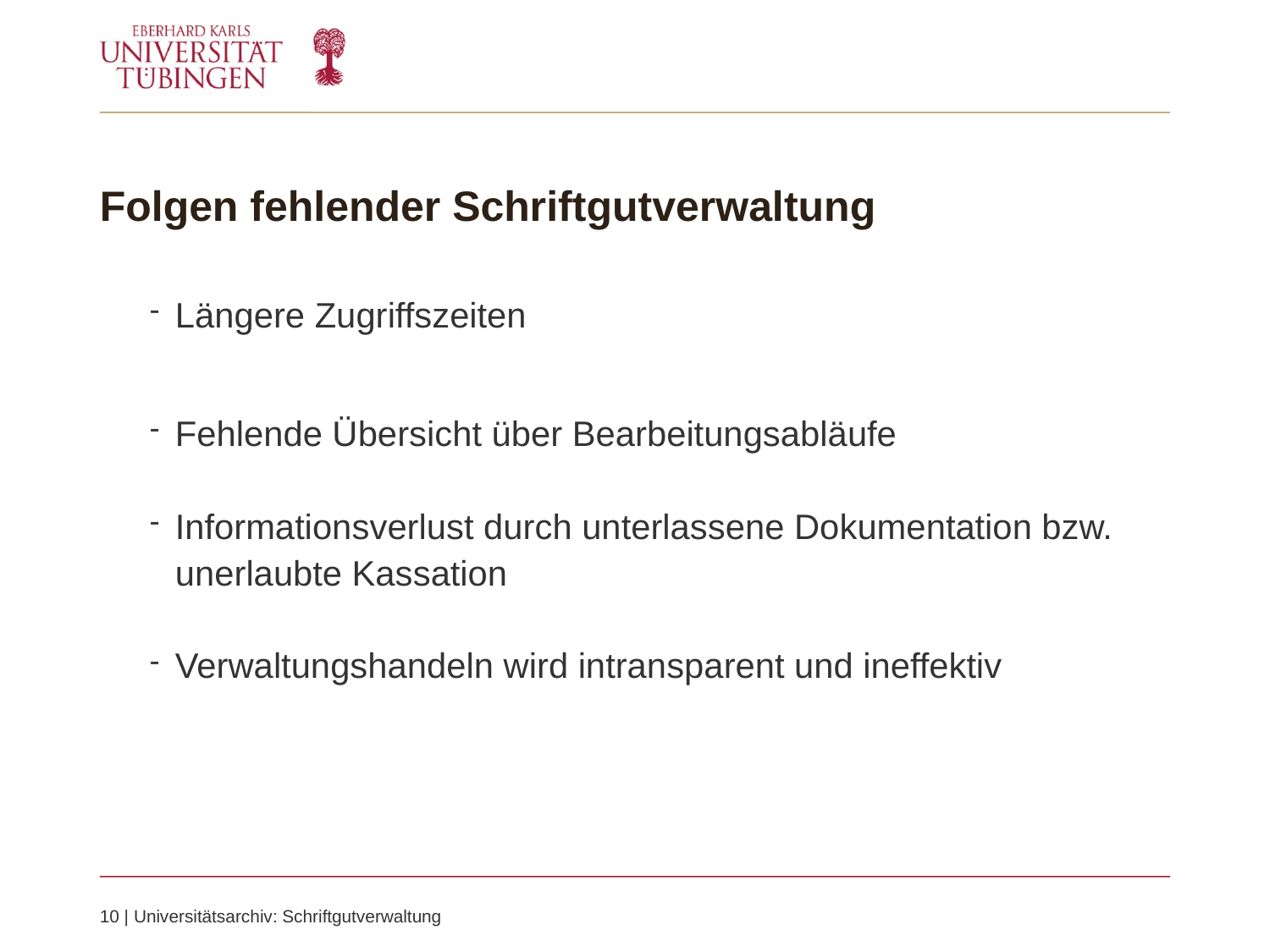

# Folgen fehlender Schriftgutverwaltung

Längere Zugriffszeiten

Fehlende Übersicht über Bearbeitungsabläufe
Informationsverlust durch unterlassene Dokumentation bzw. unerlaubte Kassation
Verwaltungshandeln wird intransparent und ineffektiv

10 | Universitätsarchiv: Schriftgutverwaltung